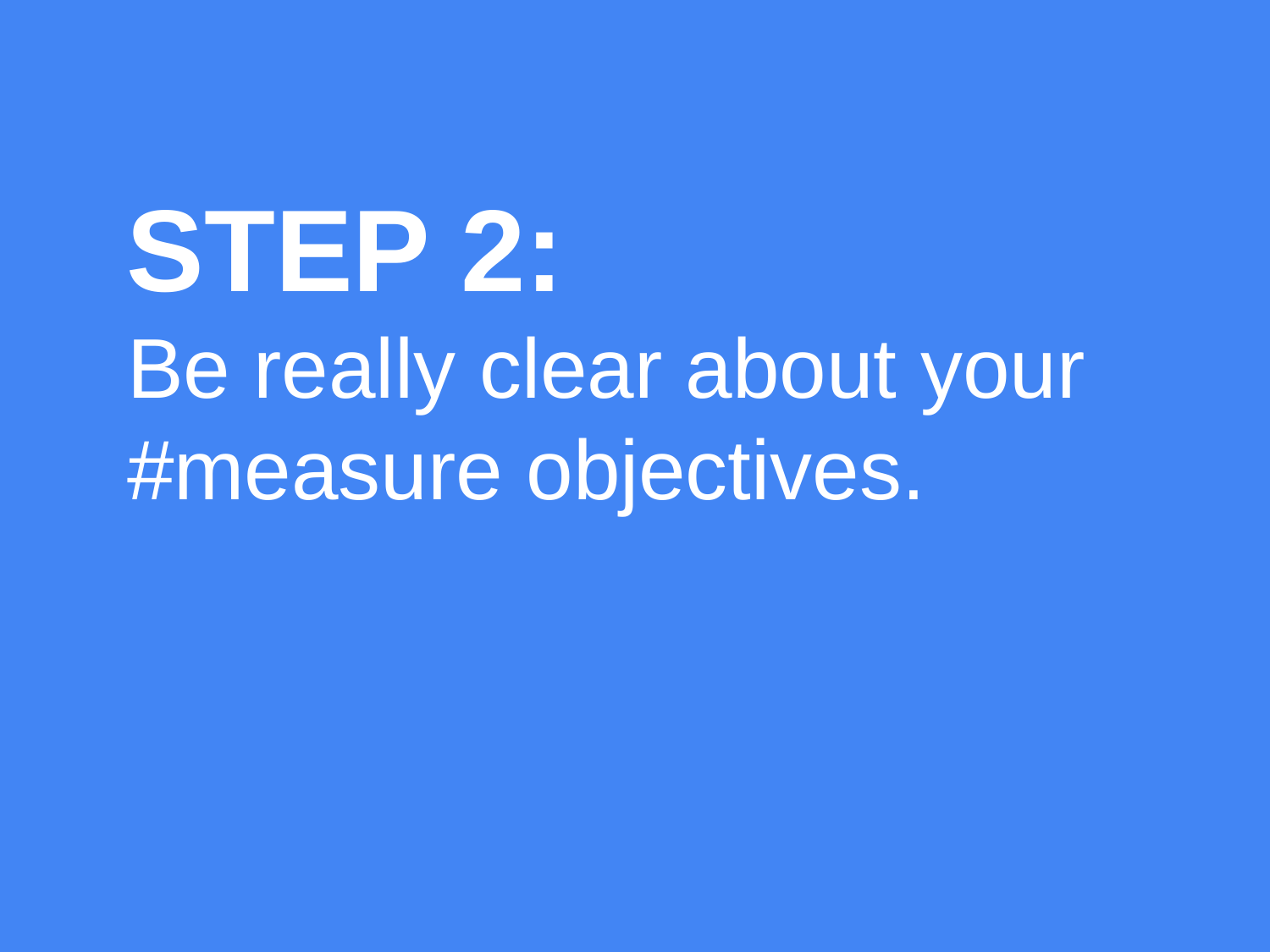

STEP 2:
Be really clear about your #measure objectives.